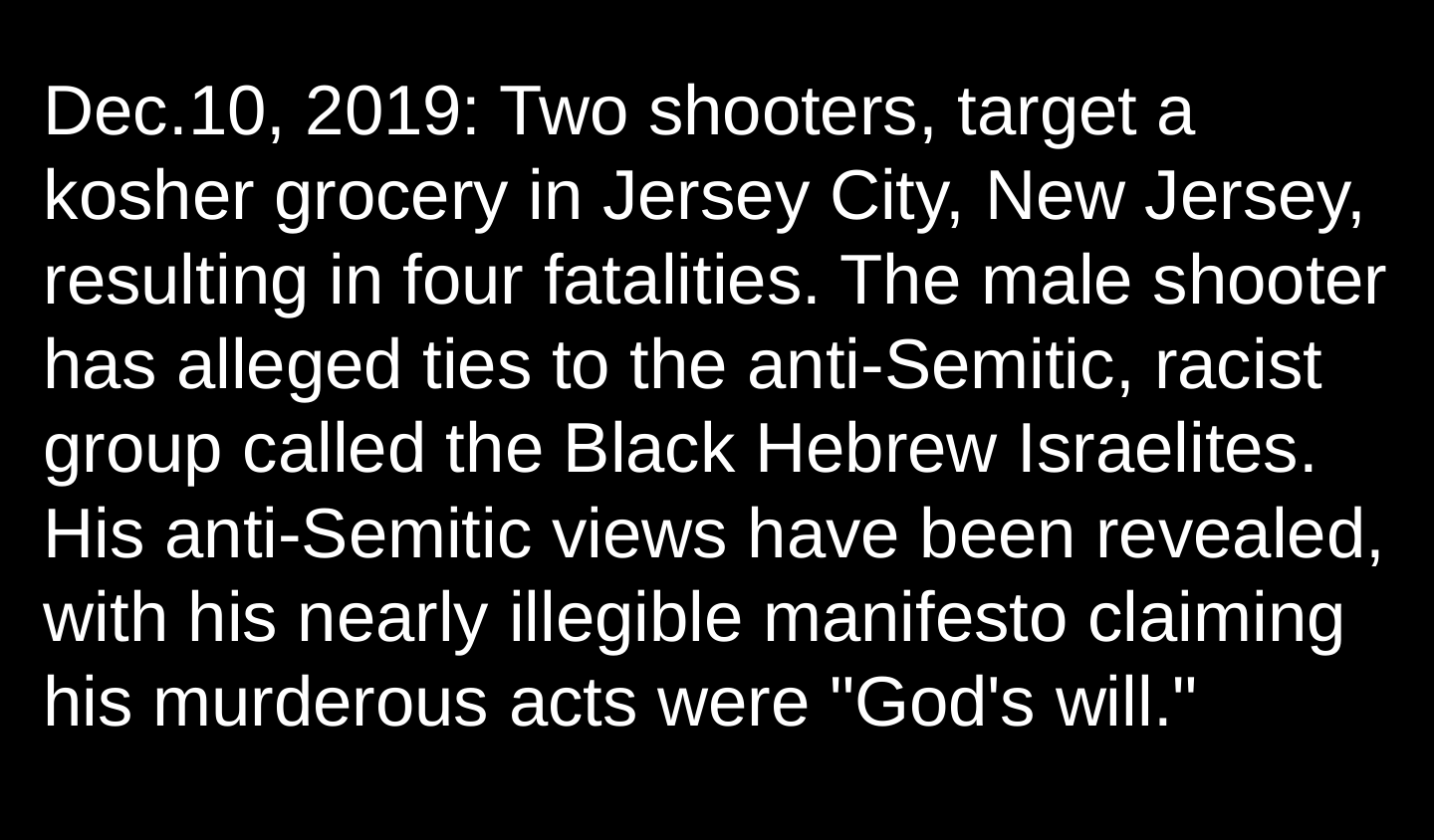

Dec.10, 2019: Two shooters, target a kosher grocery in Jersey City, New Jersey, resulting in four fatalities. The male shooter has alleged ties to the anti-Semitic, racist group called the Black Hebrew Israelites. His anti-Semitic views have been revealed, with his nearly illegible manifesto claiming his murderous acts were "God's will."